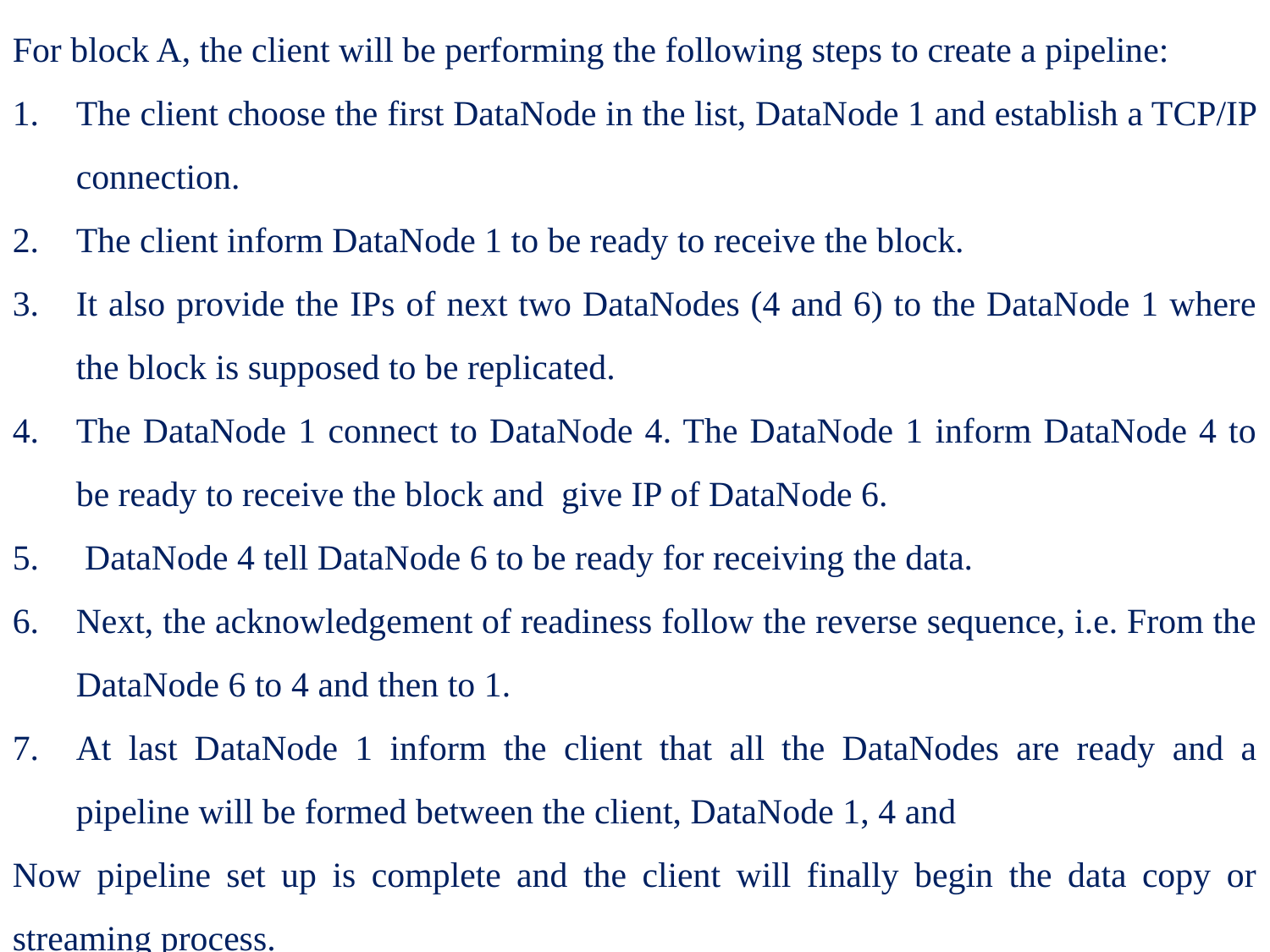

For block A, the client will be performing the following steps to create a pipeline:
The client choose the first DataNode in the list, DataNode 1 and establish a TCP/IP connection.
The client inform DataNode 1 to be ready to receive the block.
It also provide the IPs of next two DataNodes (4 and 6) to the DataNode 1 where the block is supposed to be replicated.
The DataNode 1 connect to DataNode 4. The DataNode 1 inform DataNode 4 to be ready to receive the block and  give IP of DataNode 6.
 DataNode 4 tell DataNode 6 to be ready for receiving the data.
Next, the acknowledgement of readiness follow the reverse sequence, i.e. From the DataNode 6 to 4 and then to 1.
At last DataNode 1 inform the client that all the DataNodes are ready and a pipeline will be formed between the client, DataNode 1, 4 and
Now pipeline set up is complete and the client will finally begin the data copy or streaming process.